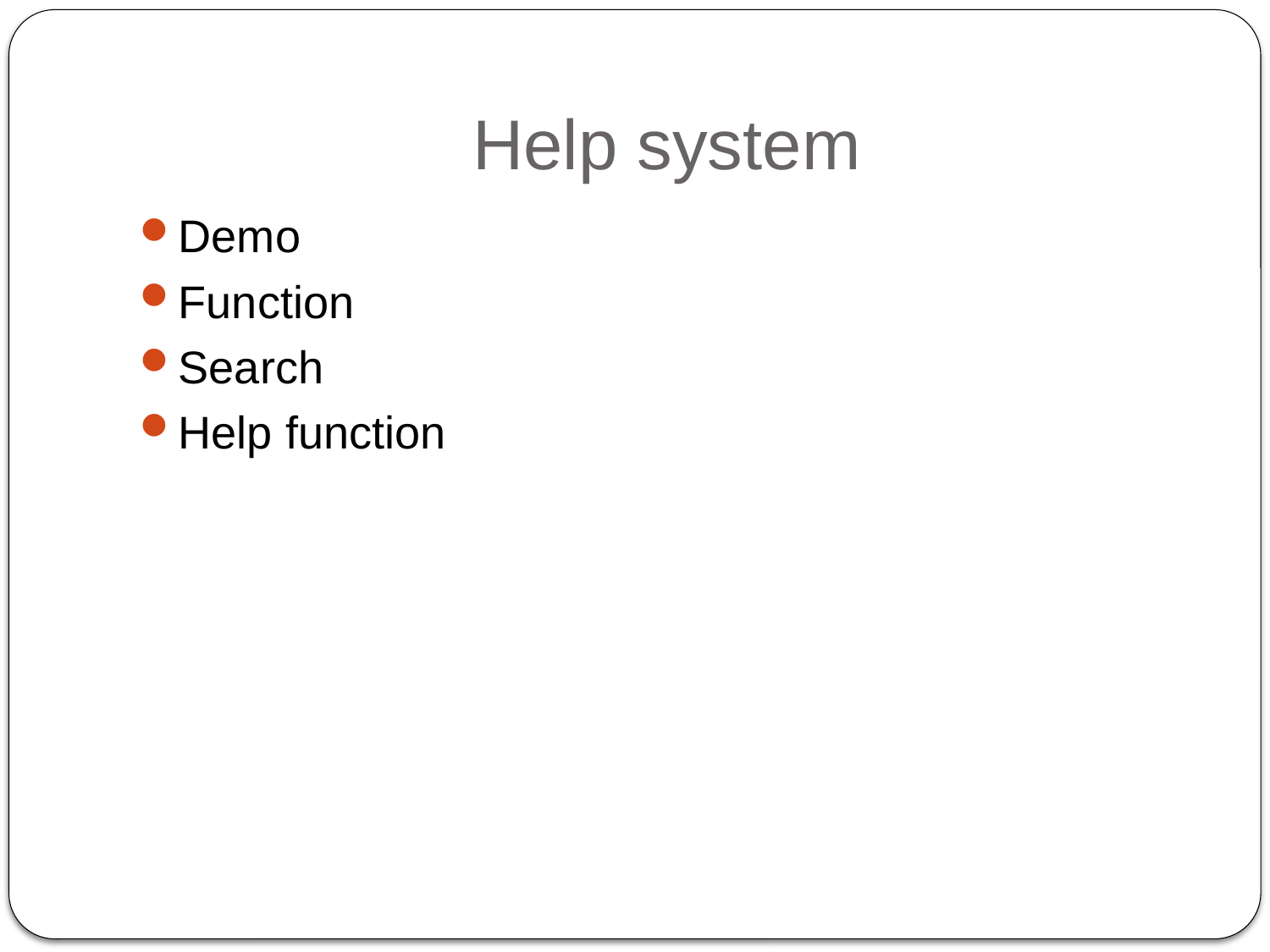

# Help system
Demo
Function
Search
Help function